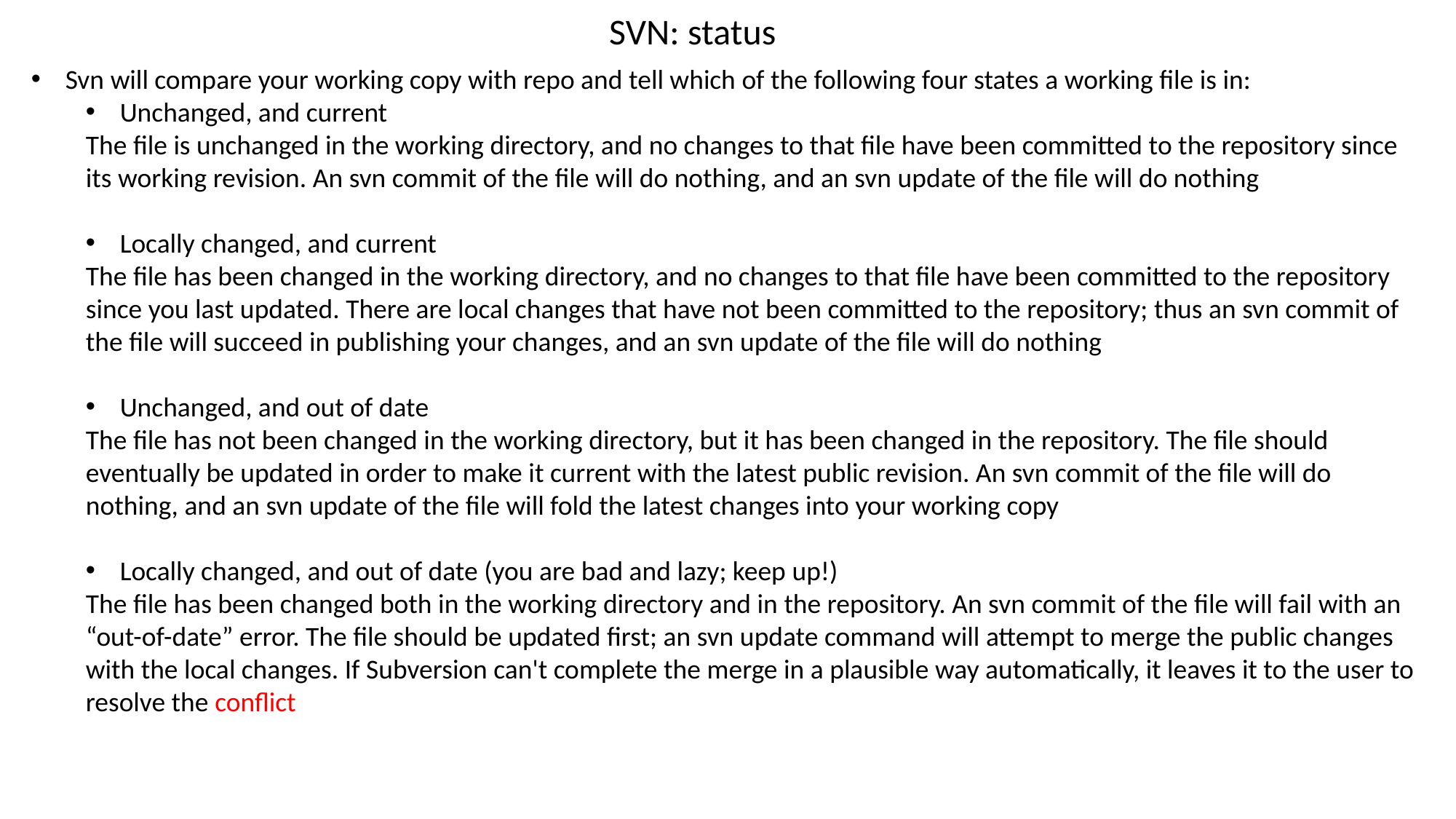

SVN: status
Svn will compare your working copy with repo and tell which of the following four states a working file is in:
Unchanged, and current
The file is unchanged in the working directory, and no changes to that file have been committed to the repository since its working revision. An svn commit of the file will do nothing, and an svn update of the file will do nothing

Locally changed, and current
The file has been changed in the working directory, and no changes to that file have been committed to the repository since you last updated. There are local changes that have not been committed to the repository; thus an svn commit of the file will succeed in publishing your changes, and an svn update of the file will do nothing

Unchanged, and out of date
The file has not been changed in the working directory, but it has been changed in the repository. The file should eventually be updated in order to make it current with the latest public revision. An svn commit of the file will do nothing, and an svn update of the file will fold the latest changes into your working copy

Locally changed, and out of date (you are bad and lazy; keep up!)
The file has been changed both in the working directory and in the repository. An svn commit of the file will fail with an “out-of-date” error. The file should be updated first; an svn update command will attempt to merge the public changes with the local changes. If Subversion can't complete the merge in a plausible way automatically, it leaves it to the user to resolve the conflict